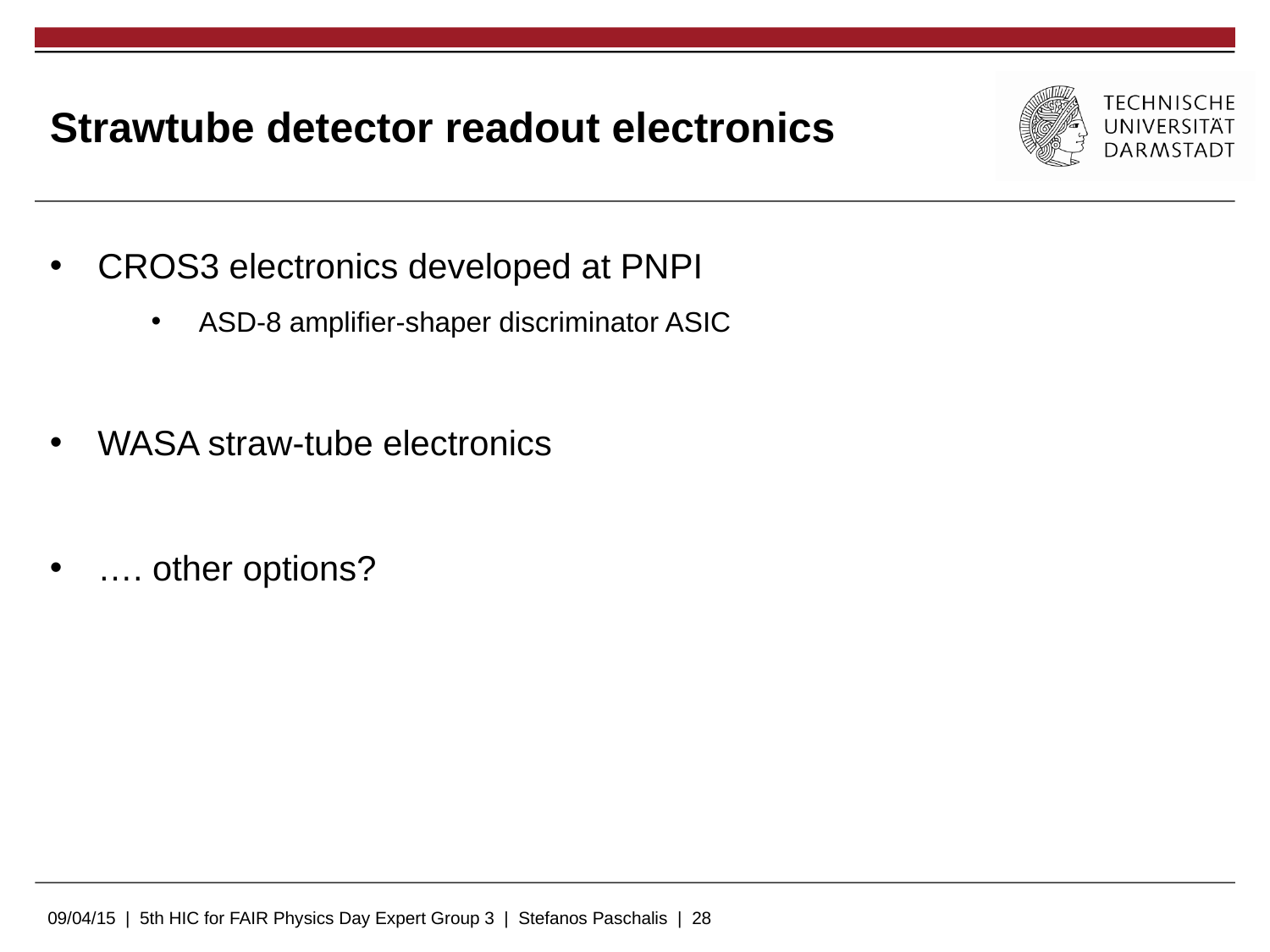

# Strawtube detector readout electronics
CROS3 electronics developed at PNPI
ASD-8 amplifier-shaper discriminator ASIC

WASA straw-tube electronics

…. other options?